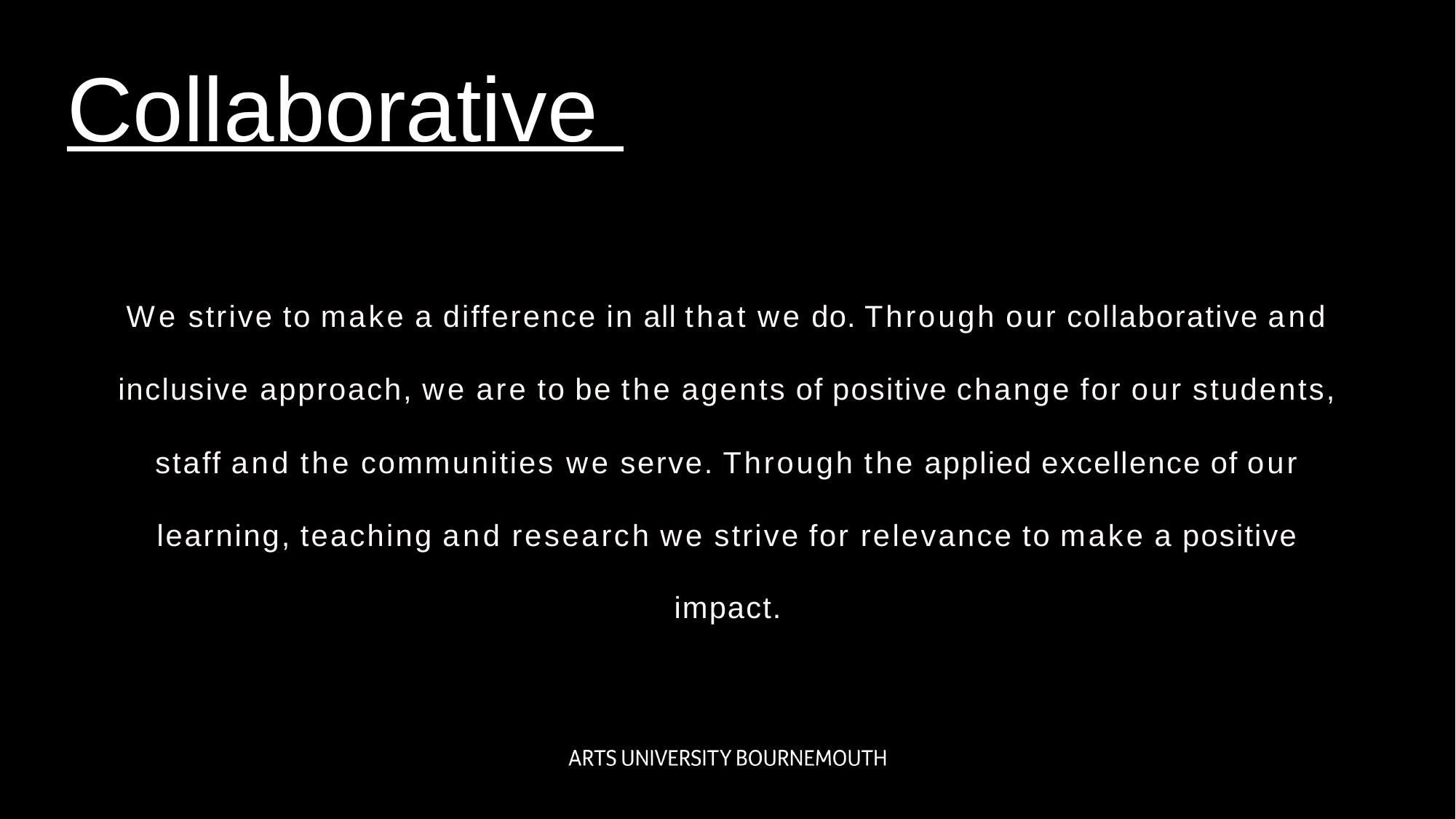

Collaborative

We strive to make a difference in all that we do. Through our collaborative and inclusive approach, we are to be the agents of positive change for our students, staff and the communities we serve. Through the applied excellence of our learning, teaching and research we strive for relevance to make a positive impact.